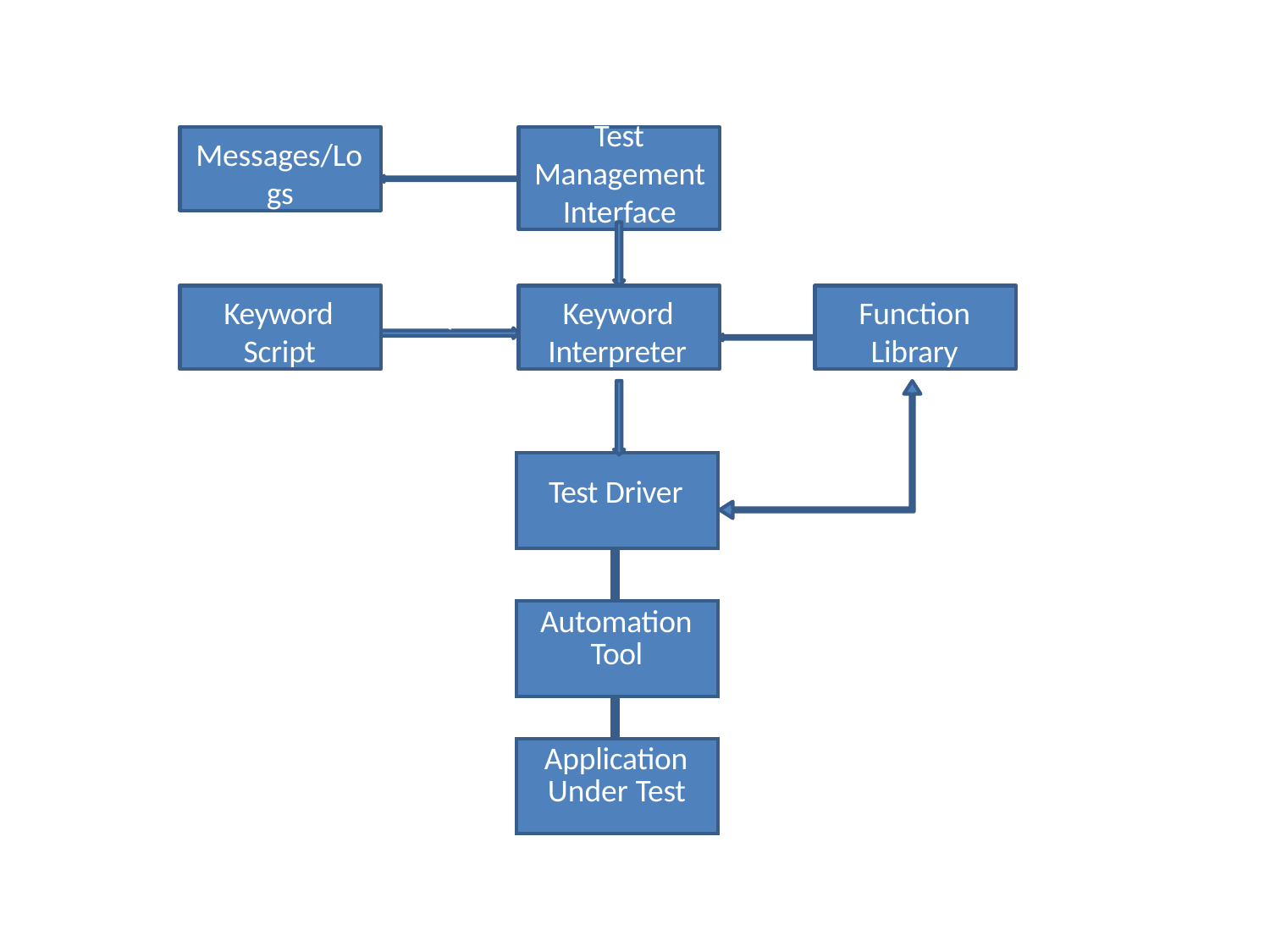

Messages/Lo gs
Test
Management Interface

Keyword Script
Keyword Interpreter
Function Library
`

| Test Driver |  |
| --- | --- |
|  |  |
| Automation Tool |  |
|  |  |
| Application Under Test |  |